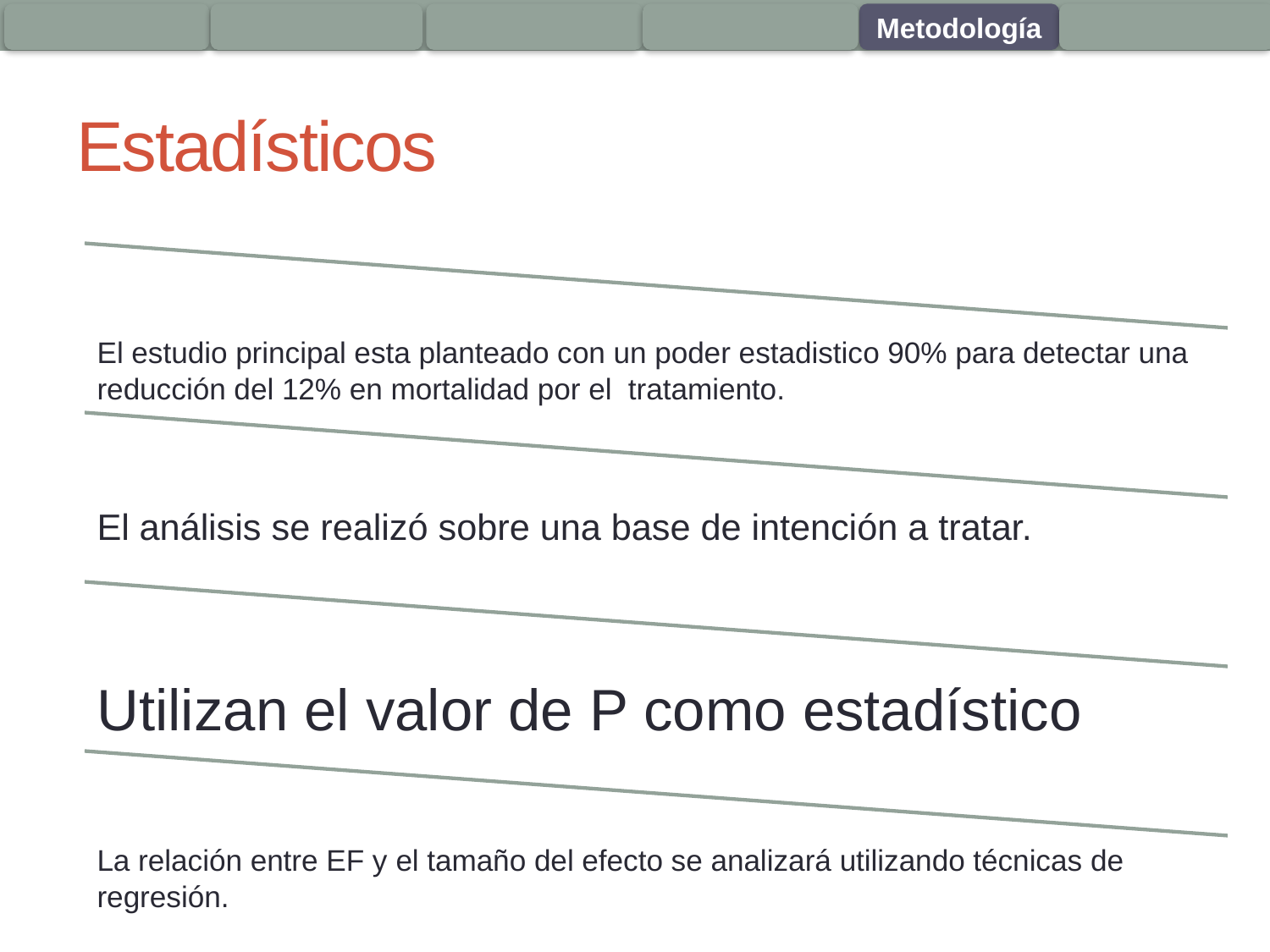

Metodología

# Estadísticos
El estudio principal esta planteado con un poder estadistico 90% para detectar una reducción del 12% en mortalidad por el  tratamiento.
El análisis se realizó sobre una base de intención a tratar.
Utilizan el valor de P como estadístico
La relación entre EF y el tamaño del efecto se analizará utilizando técnicas de regresión.